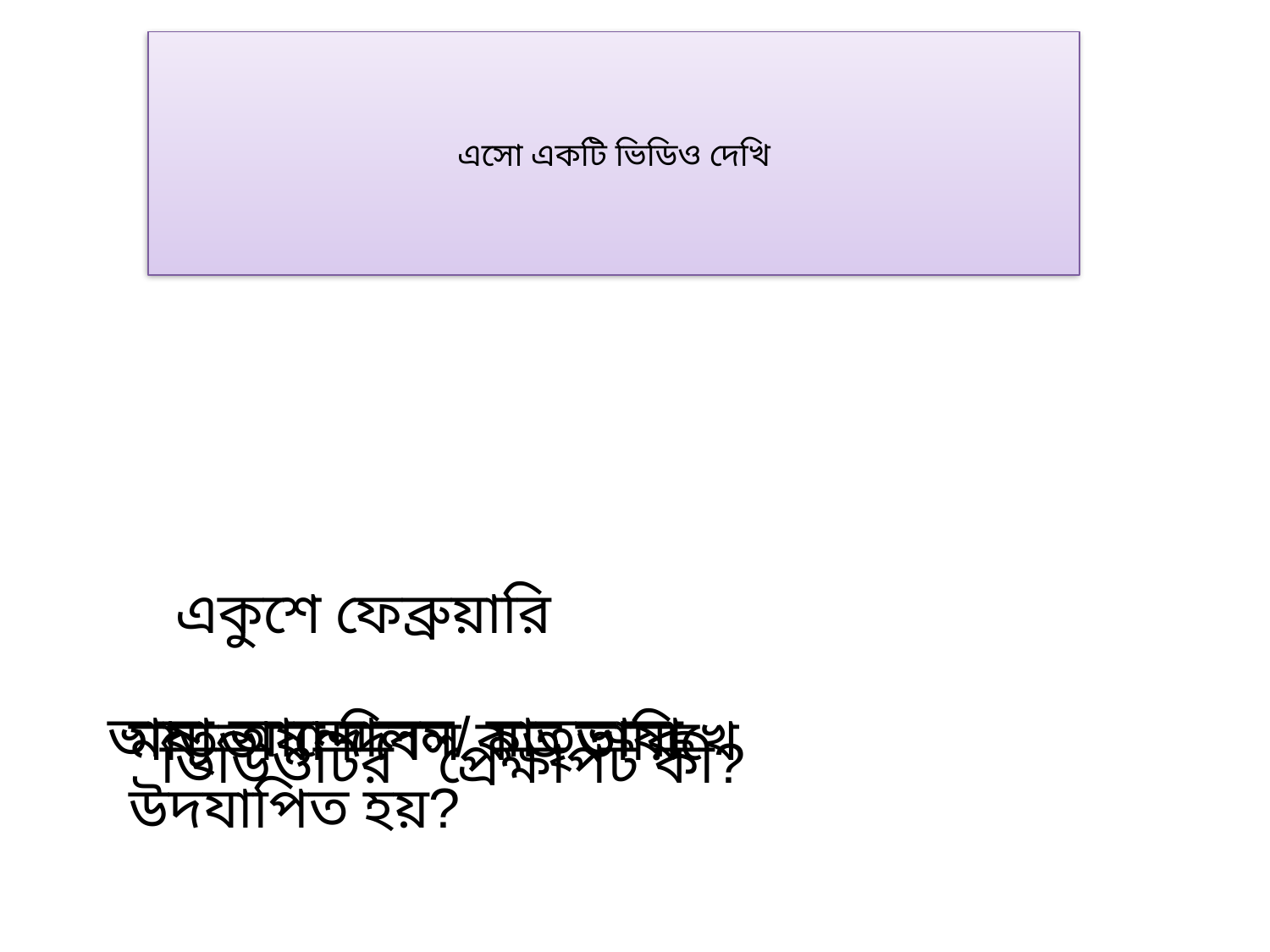

এসো একটি ভিডিও দেখি
 একুশে ফেব্রুয়ারি

ভাষা আন্দোলন/ মাতৃভাষা

মাতৃভাষা দিবস কত তারিখে উদযাপিত হয়?

ভিডিওটির   প্রেক্ষাপট কী?